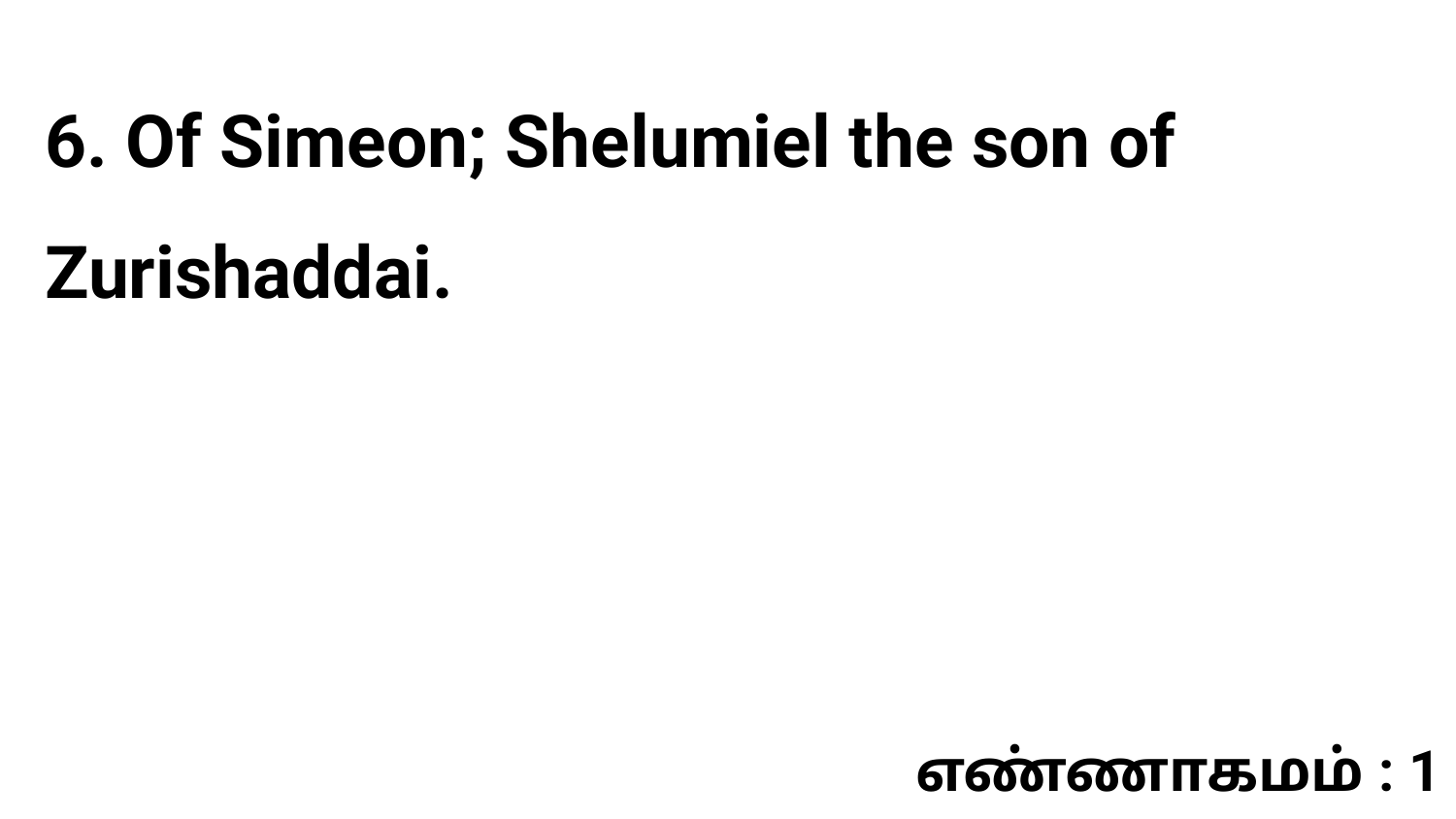

6. Of Simeon; Shelumiel the son of Zurishaddai.
எண்ணாகமம் : 1